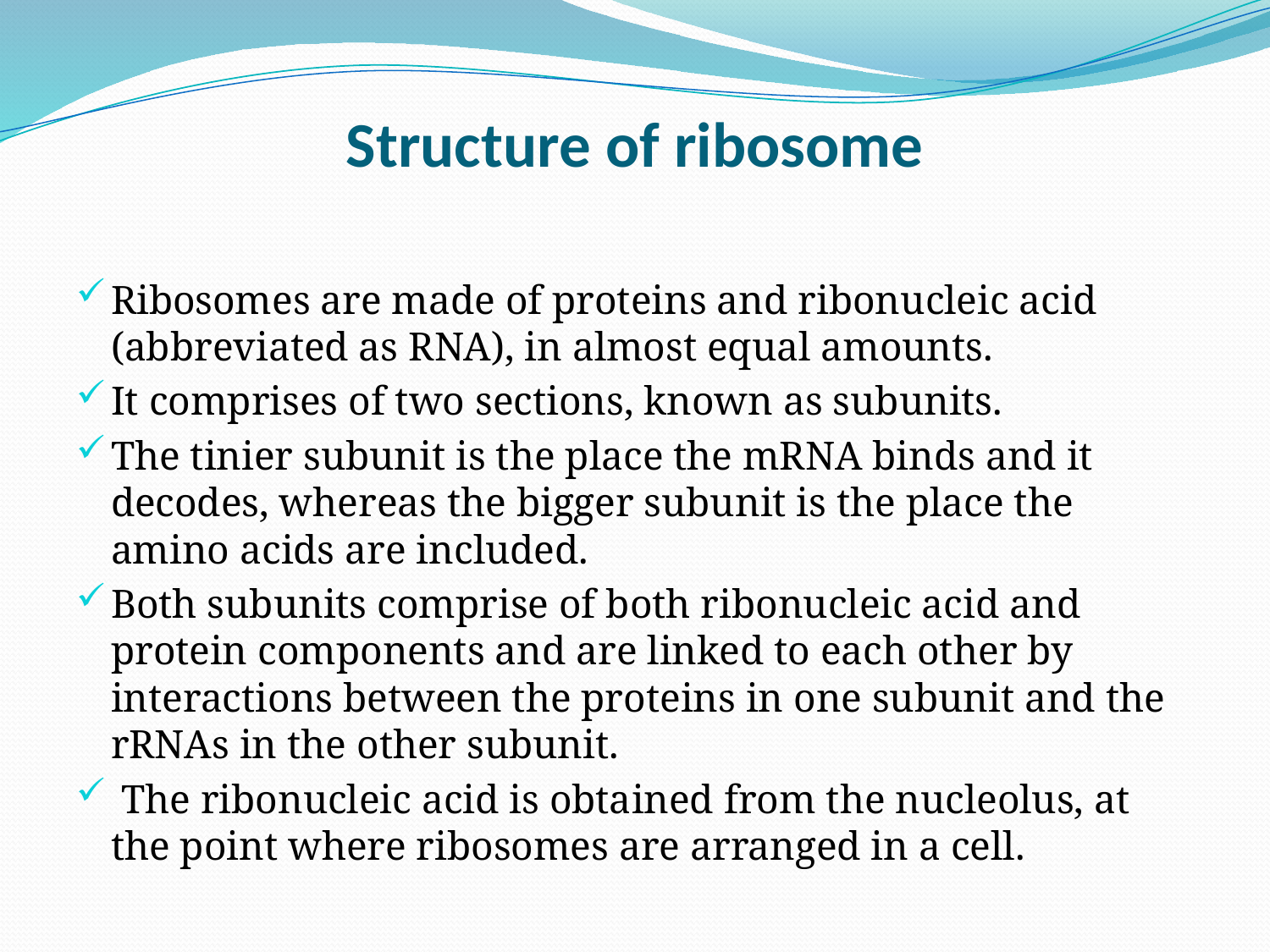

# Structure of ribosome
Ribosomes are made of proteins and ribonucleic acid (abbreviated as RNA), in almost equal amounts.
It comprises of two sections, known as subunits.
The tinier subunit is the place the mRNA binds and it decodes, whereas the bigger subunit is the place the amino acids are included.
Both subunits comprise of both ribonucleic acid and protein components and are linked to each other by interactions between the proteins in one subunit and the rRNAs in the other subunit.
 The ribonucleic acid is obtained from the nucleolus, at the point where ribosomes are arranged in a cell.